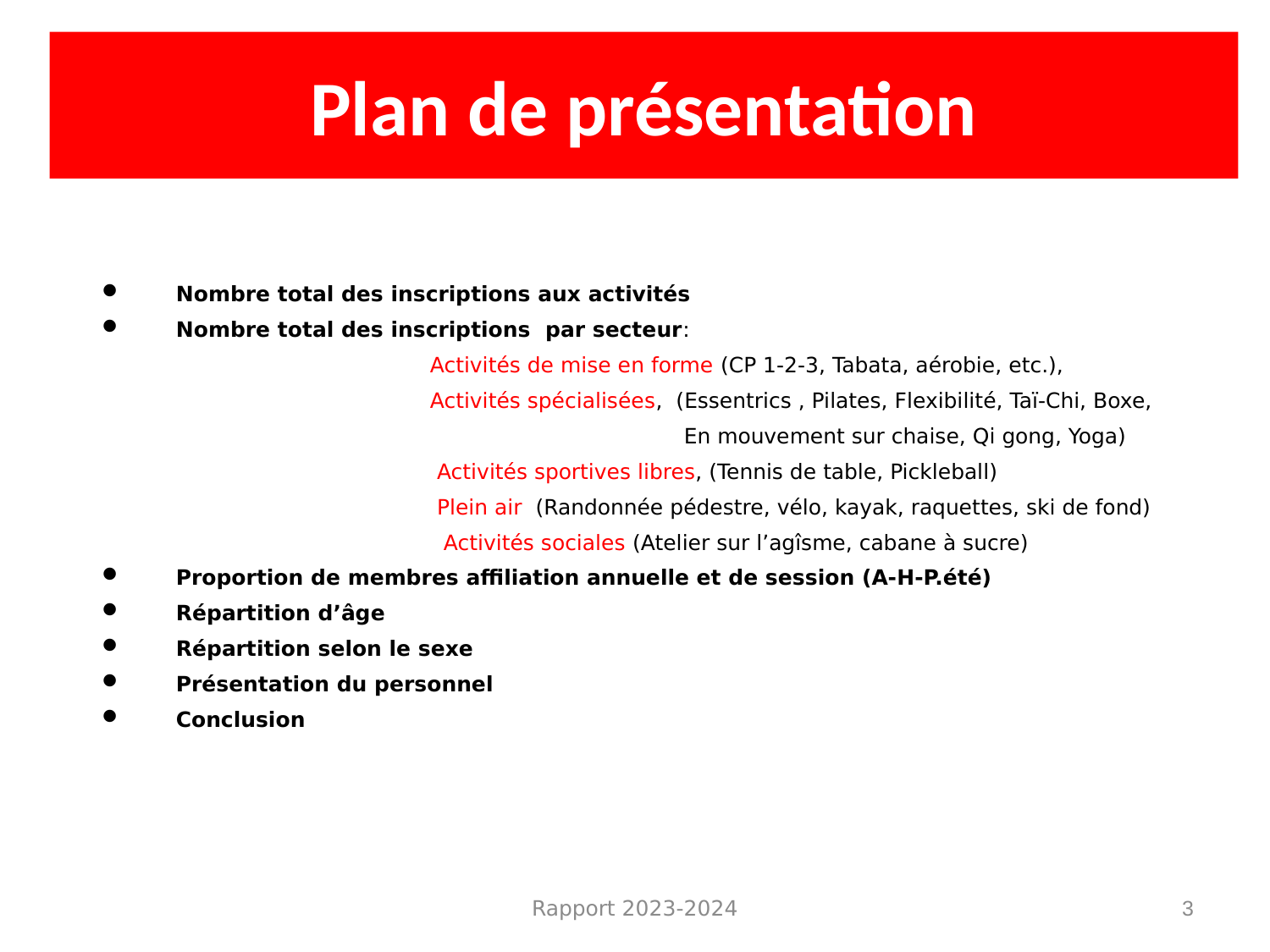

# Plan de présentation

Nombre total des inscriptions aux activités
Nombre total des inscriptions  par secteur:
         		 	Activités de mise en forme (CP 1-2-3, Tabata, aérobie, etc.),
         			Activités spécialisées,  (Essentrics , Pilates, Flexibilité, Taï-Chi, Boxe,
					En mouvement sur chaise, Qi gong, Yoga)
			 Activités sportives libres, (Tennis de table, Pickleball)
          			 Plein air  (Randonnée pédestre, vélo, kayak, raquettes, ski de fond)
        			  Activités sociales (Atelier sur l’agîsme, cabane à sucre)
Proportion de membres affiliation annuelle et de session (A-H-P.été)
Répartition d’âge
Répartition selon le sexe
Présentation du personnel
Conclusion

Rapport 2023-2024
3